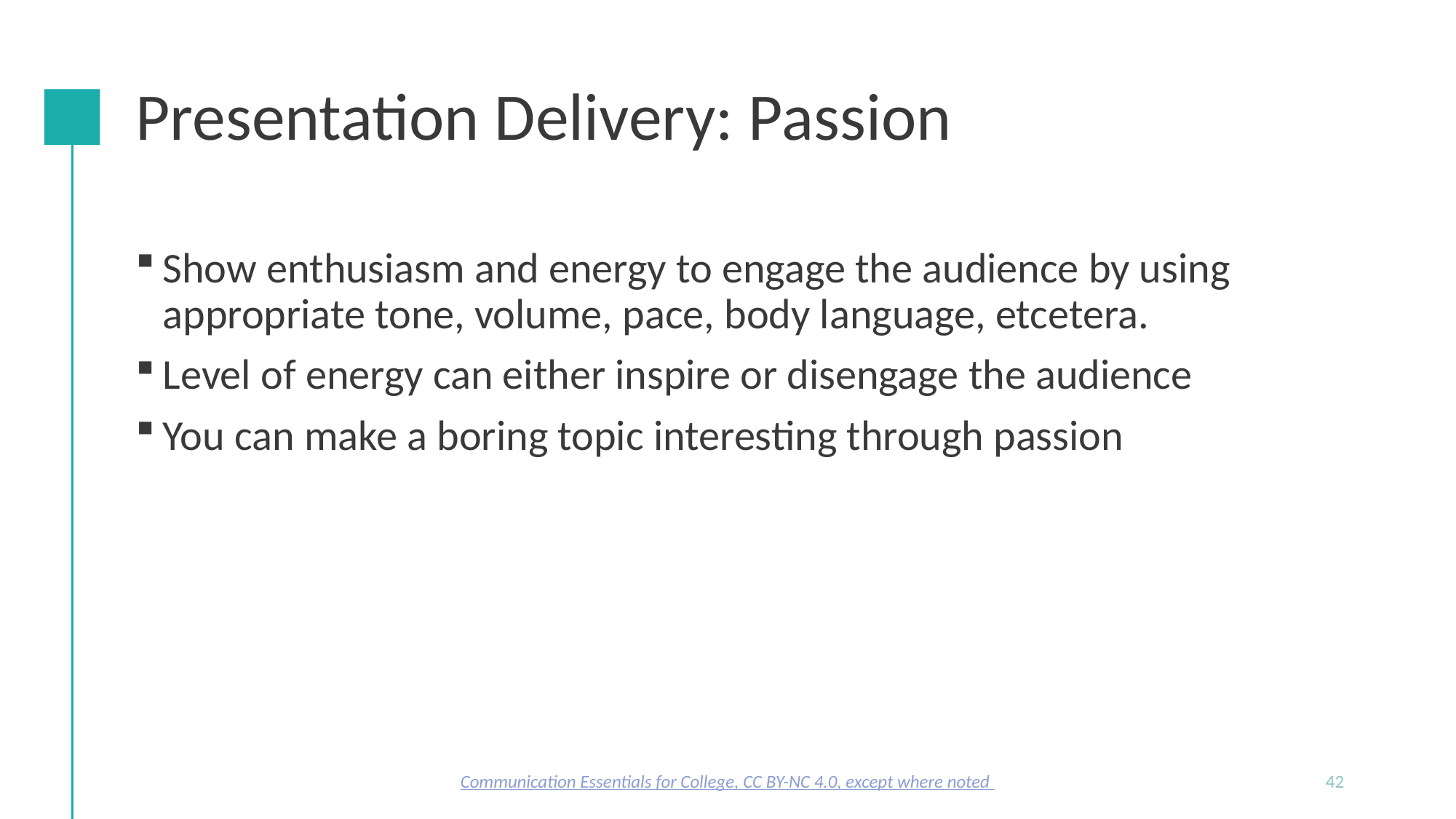

# Presentation Delivery: Passion
Show enthusiasm and energy to engage the audience by using appropriate tone, volume, pace, body language, etcetera.
Level of energy can either inspire or disengage the audience
You can make a boring topic interesting through passion
Communication Essentials for College, CC BY-NC 4.0, except where noted
42